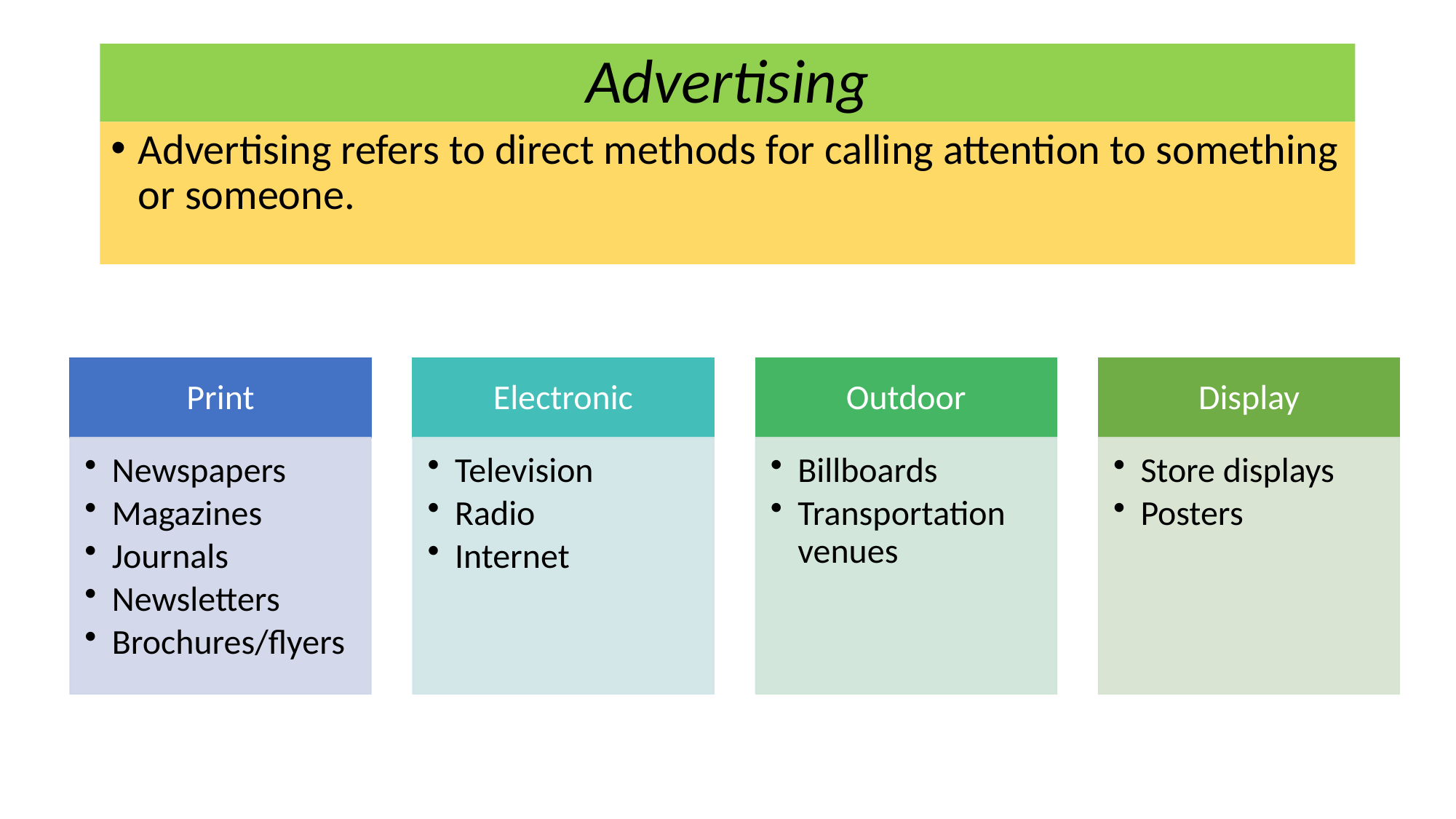

# Advertising
Advertising refers to direct methods for calling attention to something or someone.

Print
Newspapers
Magazines
Journals
Newsletters
Brochures/flyers
Electronic
Television
Radio
Internet
Outdoor
Billboards
Transportation venues
Display
Store displays
Posters